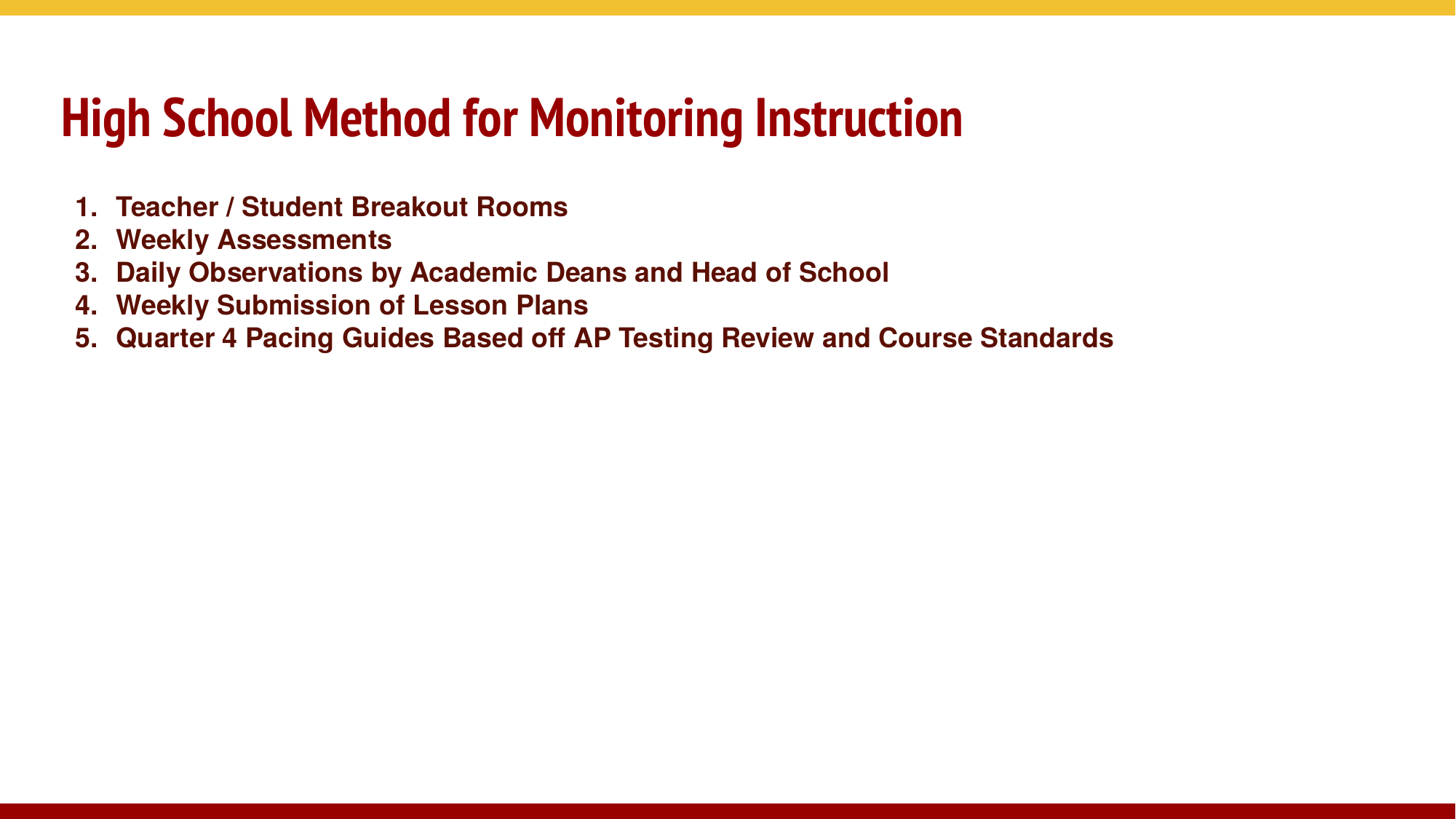

# High School Method for Monitoring Instruction

Teacher / Student Breakout Rooms
Weekly Assessments
Daily Observations by Academic Deans and Head of School
Weekly Submission of Lesson Plans
Quarter 4 Pacing Guides Based off AP Testing Review and Course Standards